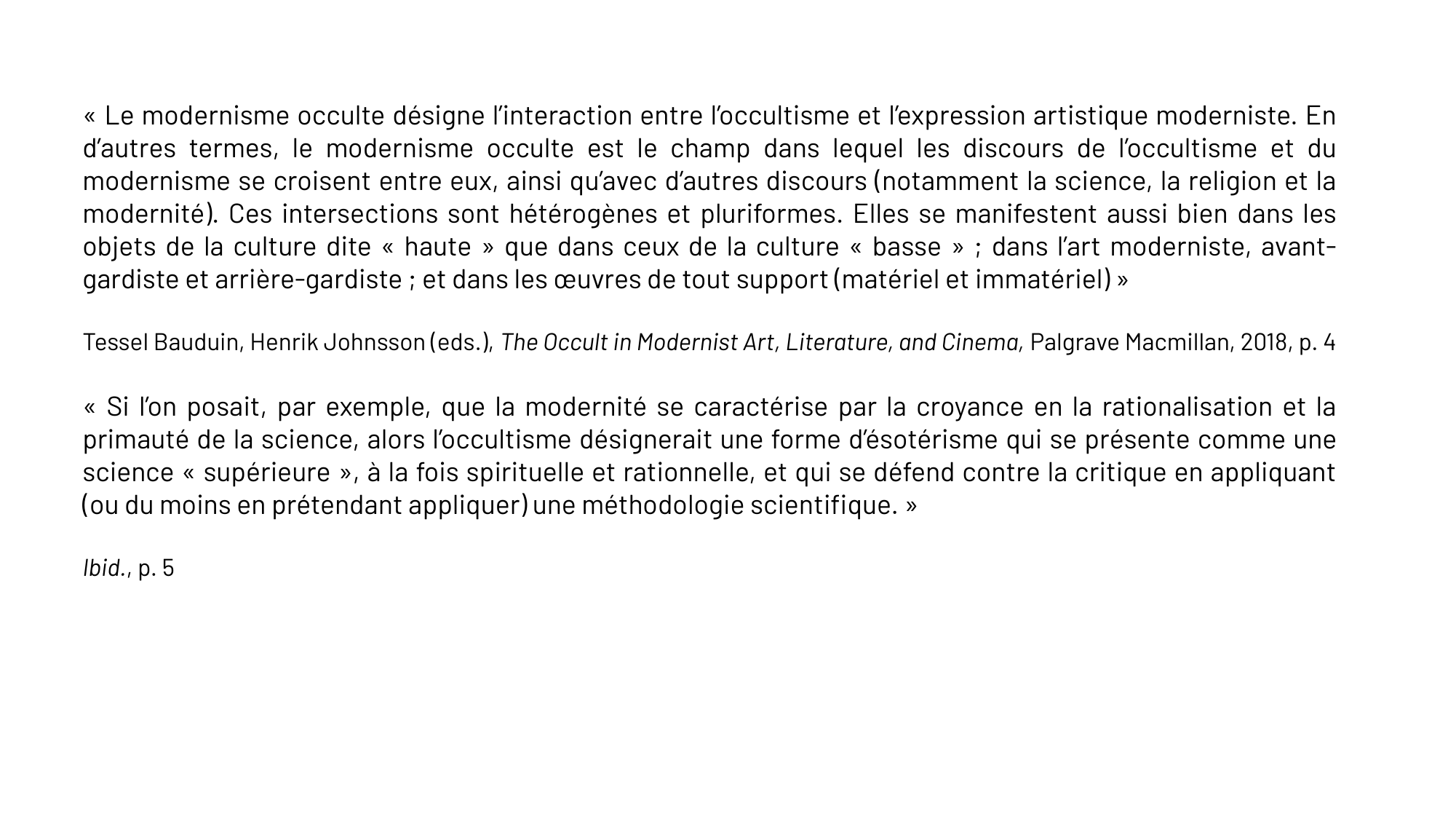

« Le modernisme occulte désigne l’interaction entre l’occultisme et l’expression artistique moderniste. En d’autres termes, le modernisme occulte est le champ dans lequel les discours de l’occultisme et du modernisme se croisent entre eux, ainsi qu’avec d’autres discours (notamment la science, la religion et la modernité). Ces intersections sont hétérogènes et pluriformes. Elles se manifestent aussi bien dans les objets de la culture dite « haute » que dans ceux de la culture « basse » ; dans l’art moderniste, avant-gardiste et arrière-gardiste ; et dans les œuvres de tout support (matériel et immatériel) »

Tessel Bauduin, Henrik Johnsson (eds.), The Occult in Modernist Art, Literature, and Cinema, Palgrave Macmillan, 2018, p. 4

« Si l’on posait, par exemple, que la modernité se caractérise par la croyance en la rationalisation et la primauté de la science, alors l’occultisme désignerait une forme d’ésotérisme qui se présente comme une science « supérieure », à la fois spirituelle et rationnelle, et qui se défend contre la critique en appliquant (ou du moins en prétendant appliquer) une méthodologie scientifique. »

Ibid., p. 5